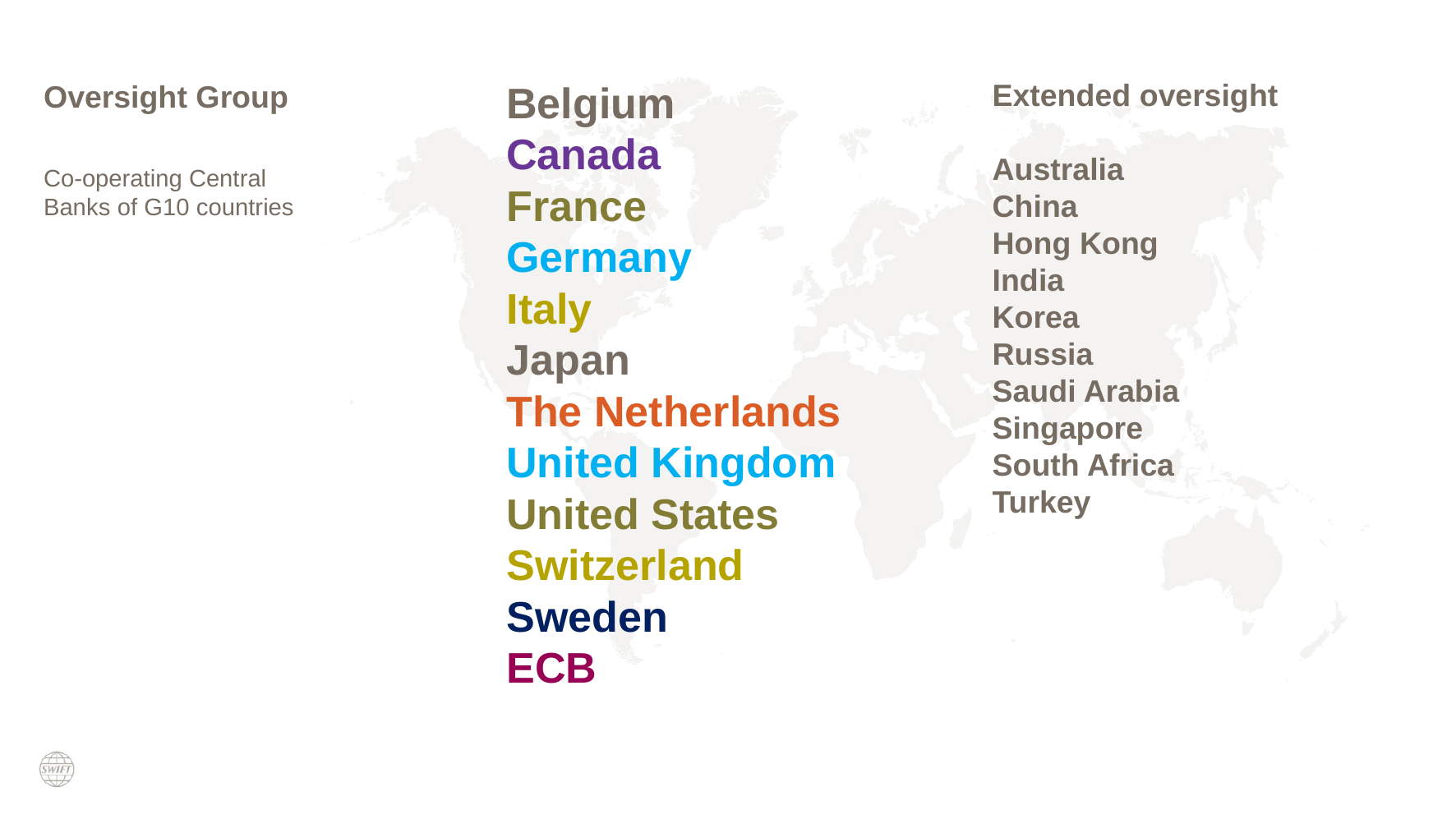

# Oversight Group Co-operating Central Banks of G10 countries
Belgium
Canada
France
Germany
Italy
Japan
The Netherlands
United Kingdom
United States
Switzerland
Sweden
ECB

Extended oversight

Australia
China
Hong Kong
India
Korea
Russia
Saudi Arabia
Singapore
South Africa
Turkey